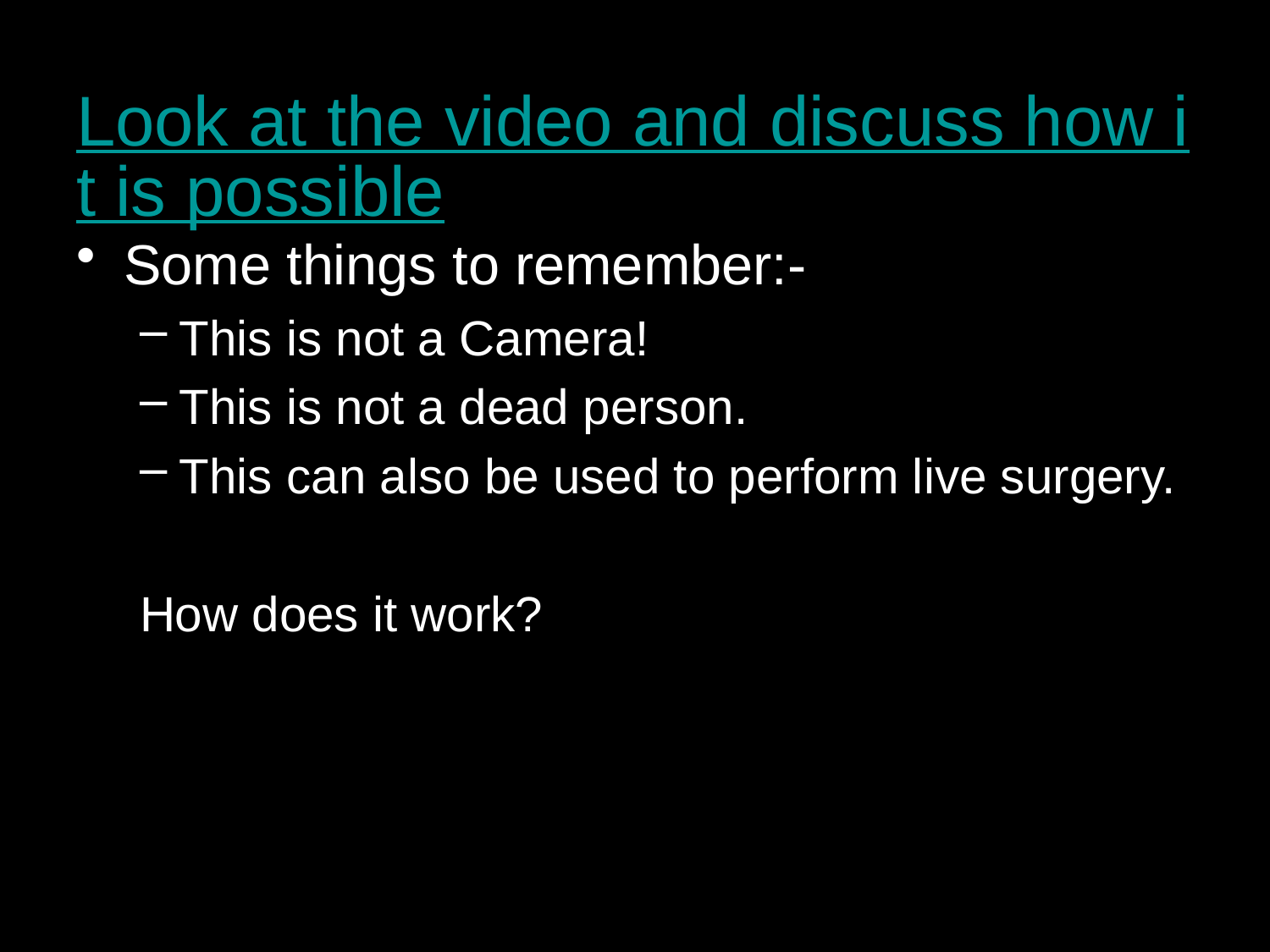

# Look at the video and discuss how it is possible
Some things to remember:-
This is not a Camera!
This is not a dead person.
This can also be used to perform live surgery.

How does it work?